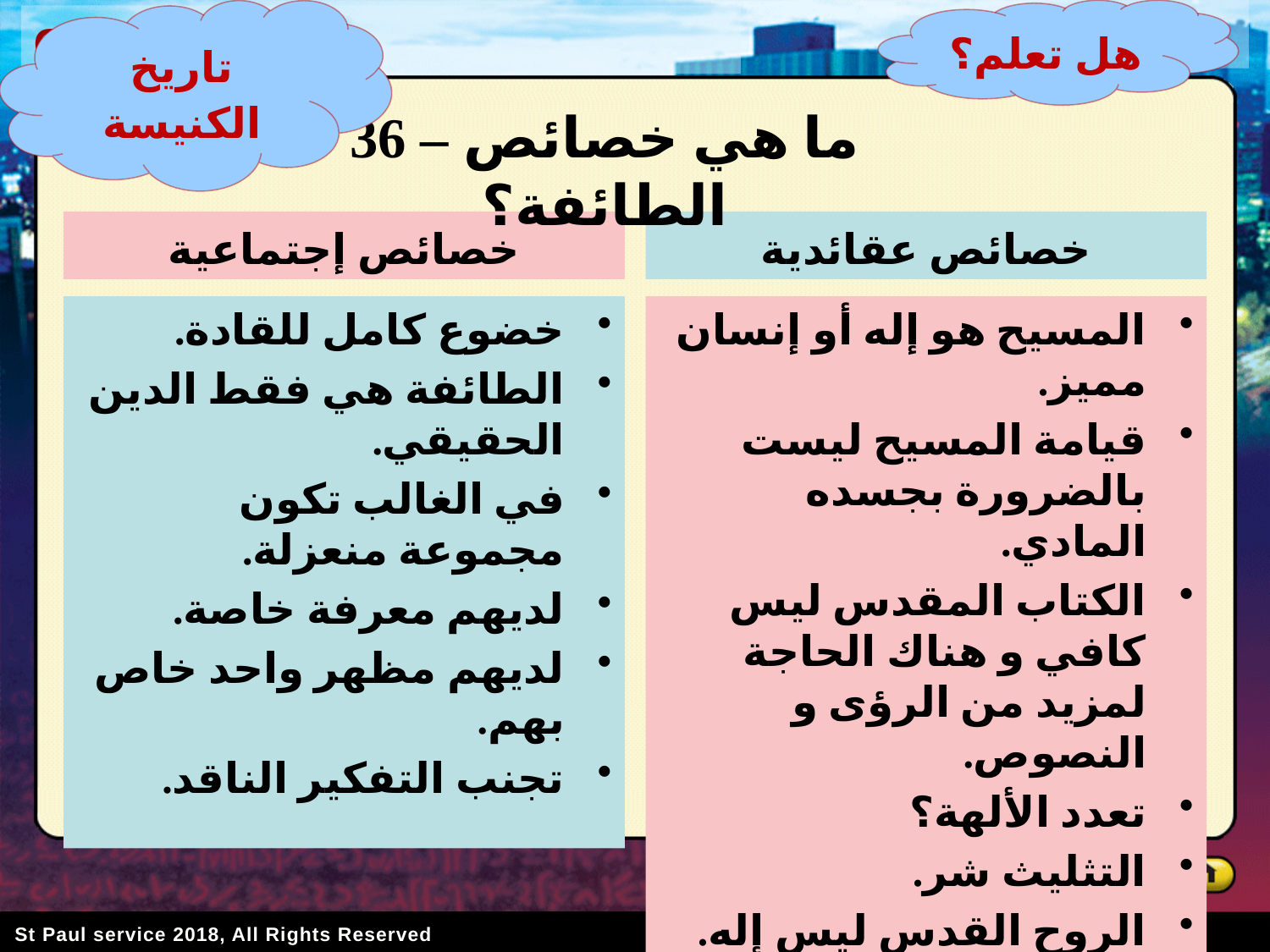

تاريخ الكنيسة
هل تعلم؟
# 36 – ما هي خصائص الطائفة؟
خصائص إجتماعية

خصائص عقائدية
خضوع كامل للقادة.
الطائفة هي فقط الدين الحقيقي.
في الغالب تكون مجموعة منعزلة.
لديهم معرفة خاصة.
لديهم مظهر واحد خاص بهم.
تجنب التفكير الناقد.
المسيح هو إله أو إنسان مميز.
قيامة المسيح ليست بالضرورة بجسده المادي.
الكتاب المقدس ليس كافي و هناك الحاجة لمزيد من الرؤى و النصوص.
تعدد الألهة؟
التثليث شر.
الروح القدس ليس إله.